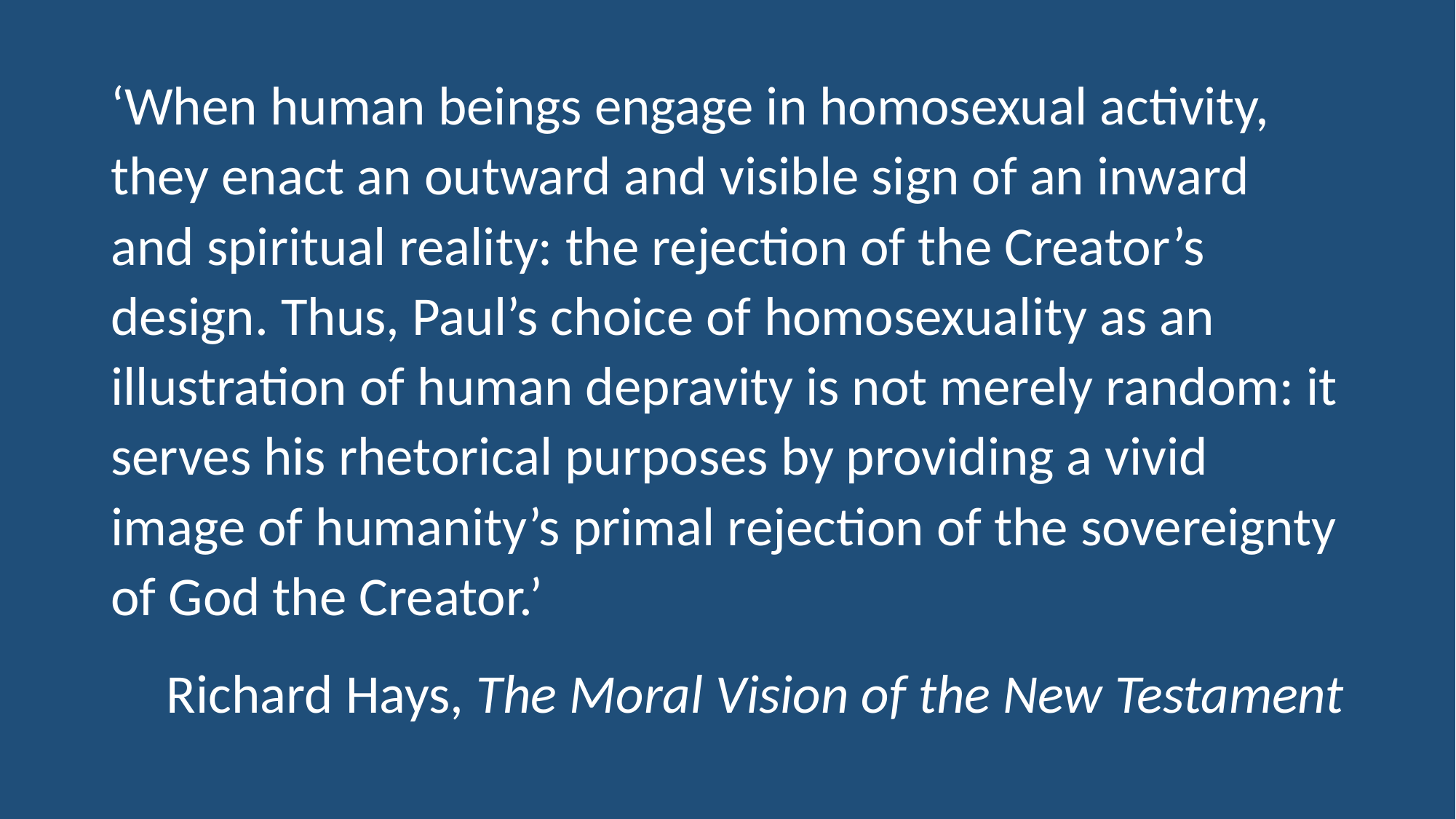

‘When human beings engage in homosexual activity, they enact an outward and visible sign of an inward and spiritual reality: the rejection of the Creator’s design. Thus, Paul’s choice of homosexuality as an illustration of human depravity is not merely random: it serves his rhetorical purposes by providing a vivid image of humanity’s primal rejection of the sovereignty of God the Creator.’
Richard Hays, The Moral Vision of the New Testament